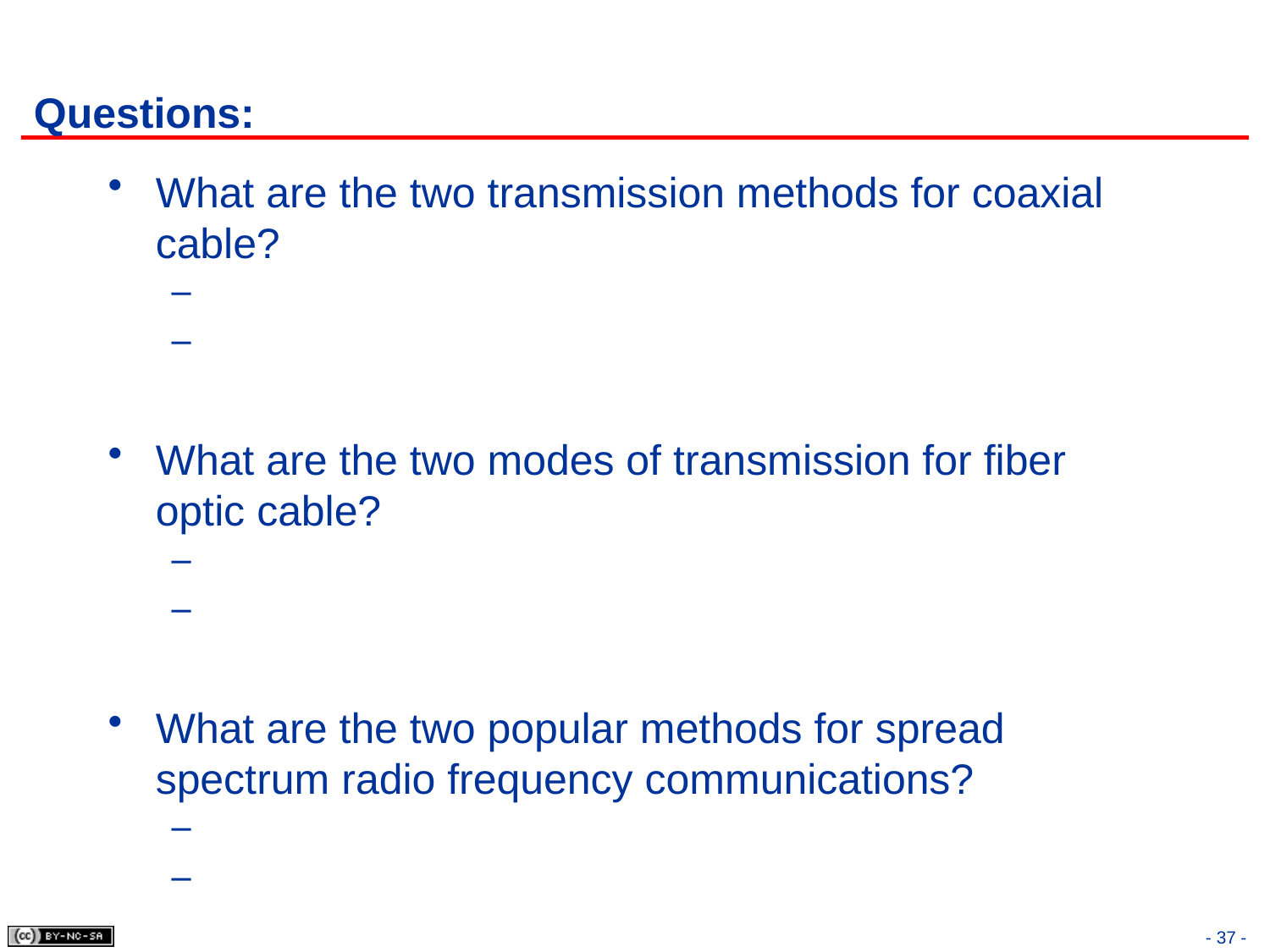

# Questions:
What are the two transmission methods for coaxial cable?

What are the two modes of transmission for fiber optic cable?

What are the two popular methods for spread spectrum radio frequency communications?

- 37 -